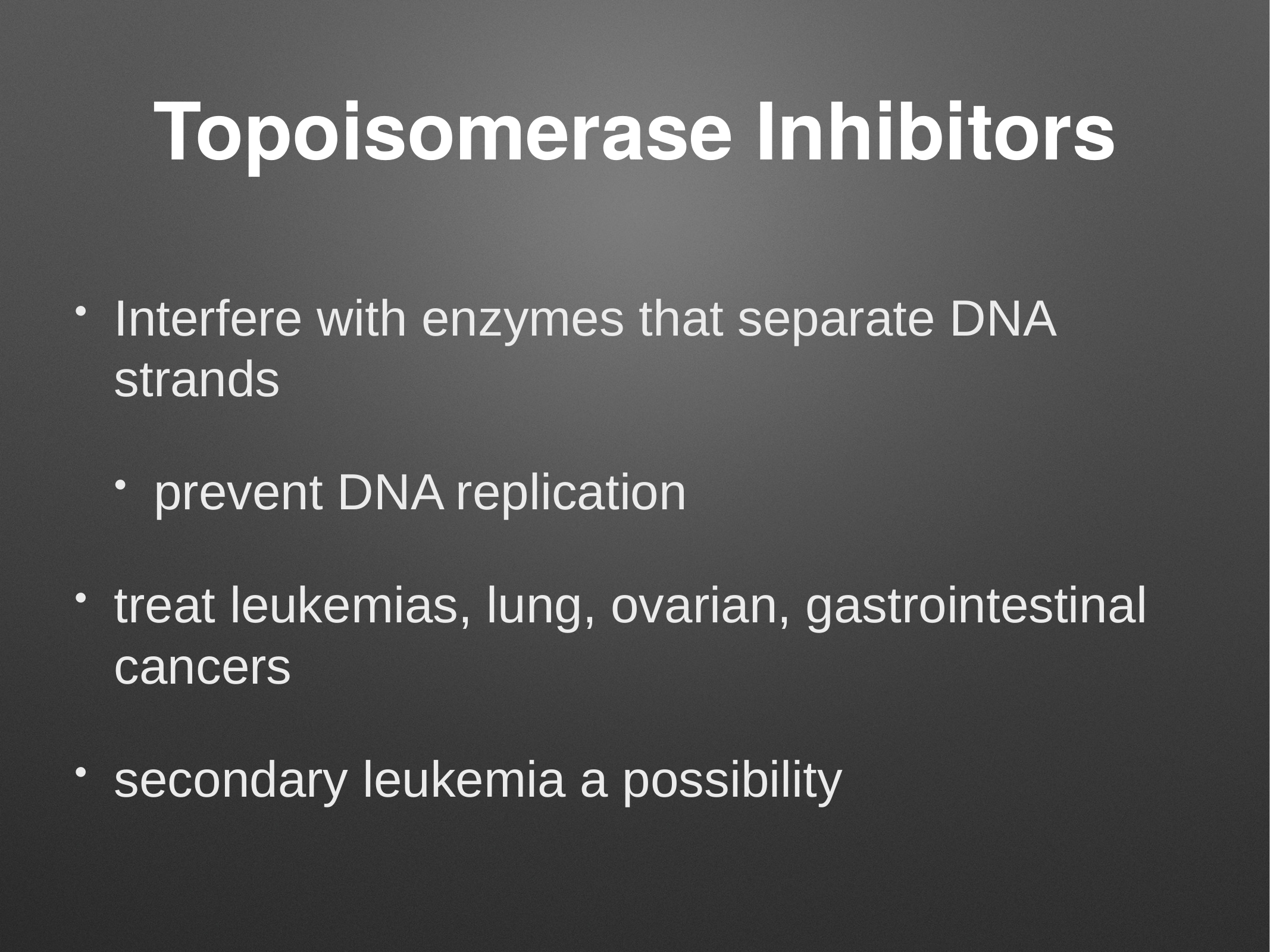

# Topoisomerase Inhibitors
Interfere with enzymes that separate DNA strands
prevent DNA replication
treat leukemias, lung, ovarian, gastrointestinal cancers
secondary leukemia a possibility